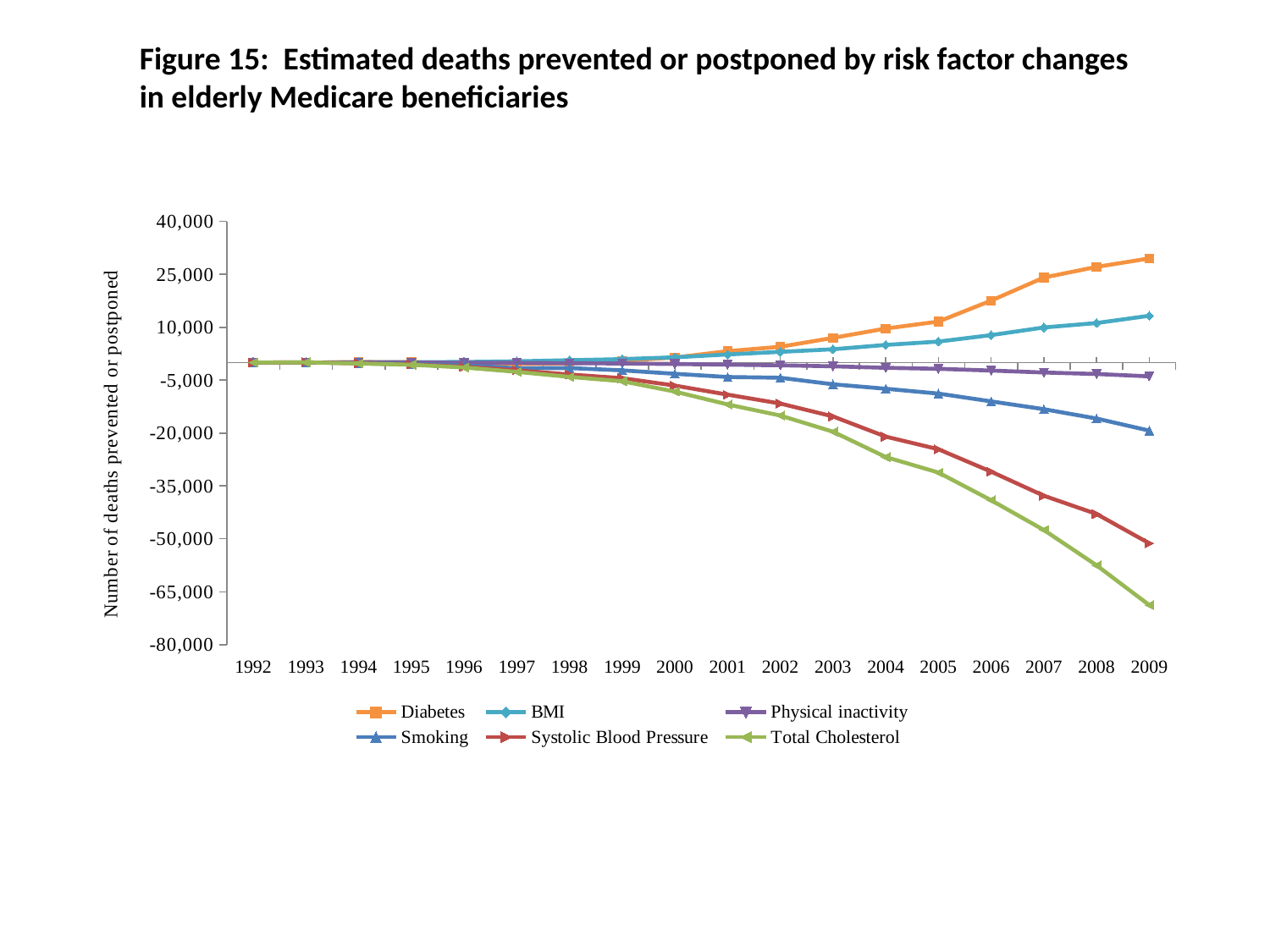

Figure 15:  Estimated deaths prevented or postponed by risk factor changes in elderly Medicare beneficiaries

### Chart

| Category | Diabetes  | BMI | Physical inactivity  | Smoking  | Systolic Blood Pressure  | Total Cholesterol  |
|---|---|---|---|---|---|---|
| 1992 | 0.0 | 0.0 | 0.0 | 0.0 | 0.0 | 0.0 |
| 1993 | -52.94429309984005 | -24.46577189860133 | 0.0 | 18.11742125378309 | 57.55164064293493 | 69.17846613725078 |
| 1994 | 167.1220231462362 | 75.22827024811053 | 0.0 | -148.6546938919724 | -224.9670215647334 | -270.3076714326987 |
| 1995 | 76.19204871306168 | 87.97937144687859 | -14.54208590154476 | -389.9826494501898 | -524.8755615992684 | -630.4084954152045 |
| 1996 | -225.062071923533 | 168.9991987869001 | -49.09775655122791 | -779.5893538308645 | -1177.762129510958 | -1413.99991712149 |
| 1997 | -426.55929061858 | 348.6674078193607 | -110.657723347919 | -1627.657851067041 | -2205.242765174259 | -2646.514039521824 |
| 1998 | -244.4606144325788 | 655.2582551784434 | -190.1488066283754 | -1565.86452078239 | -3399.955270330034 | -4078.654374489482 |
| 1999 | 486.2693873874911 | 967.115807597264 | -265.8995021342177 | -2211.73818531909 | -4423.833203136741 | -5304.790775914777 |
| 2000 | 1423.257668563953 | 1478.42544535926 | -414.0709766419996 | -3191.194928138795 | -6540.846864815673 | -8235.95330444316 |
| 2001 | 3220.535983283721 | 2289.125145177596 | -599.5721257243782 | -4102.277240980315 | -9104.918273613515 | -11877.87811145469 |
| 2002 | 4471.041333978868 | 3031.35011150841 | -789.6606132304764 | -4312.801215196141 | -11622.85322952088 | -15028.23681941877 |
| 2003 | 6987.211668816171 | 3766.30304152692 | -1065.481213630048 | -6175.541811540928 | -15287.3697902656 | -19620.43957252575 |
| 2004 | 9636.704449476018 | 5001.457820125863 | -1495.681828699451 | -7429.878802511996 | -21005.55753203946 | -26790.58372534164 |
| 2005 | 11615.99980568157 | 5938.445807460762 | -1783.58365615557 | -8808.981162032558 | -24594.45855872536 | -31198.84458016848 |
| 2006 | 17561.61273222271 | 7770.640237417504 | -2279.763487276645 | -11015.99858343418 | -30939.37062734218 | -39063.20084609726 |
| 2007 | 24092.60526299013 | 9934.754231140447 | -2822.945763196221 | -13230.39244715438 | -37775.43884095022 | -47496.76091304911 |
| 2008 | 27110.60365887307 | 11195.06965939744 | -3250.476041088665 | -15877.89760013055 | -42952.11816026771 | -57506.86718838009 |
| 2009 | 29515.42347351698 | 13253.81991304961 | -3924.368071995968 | -19299.1782713933 | -51269.85173056759 | -68787.17721032175 |